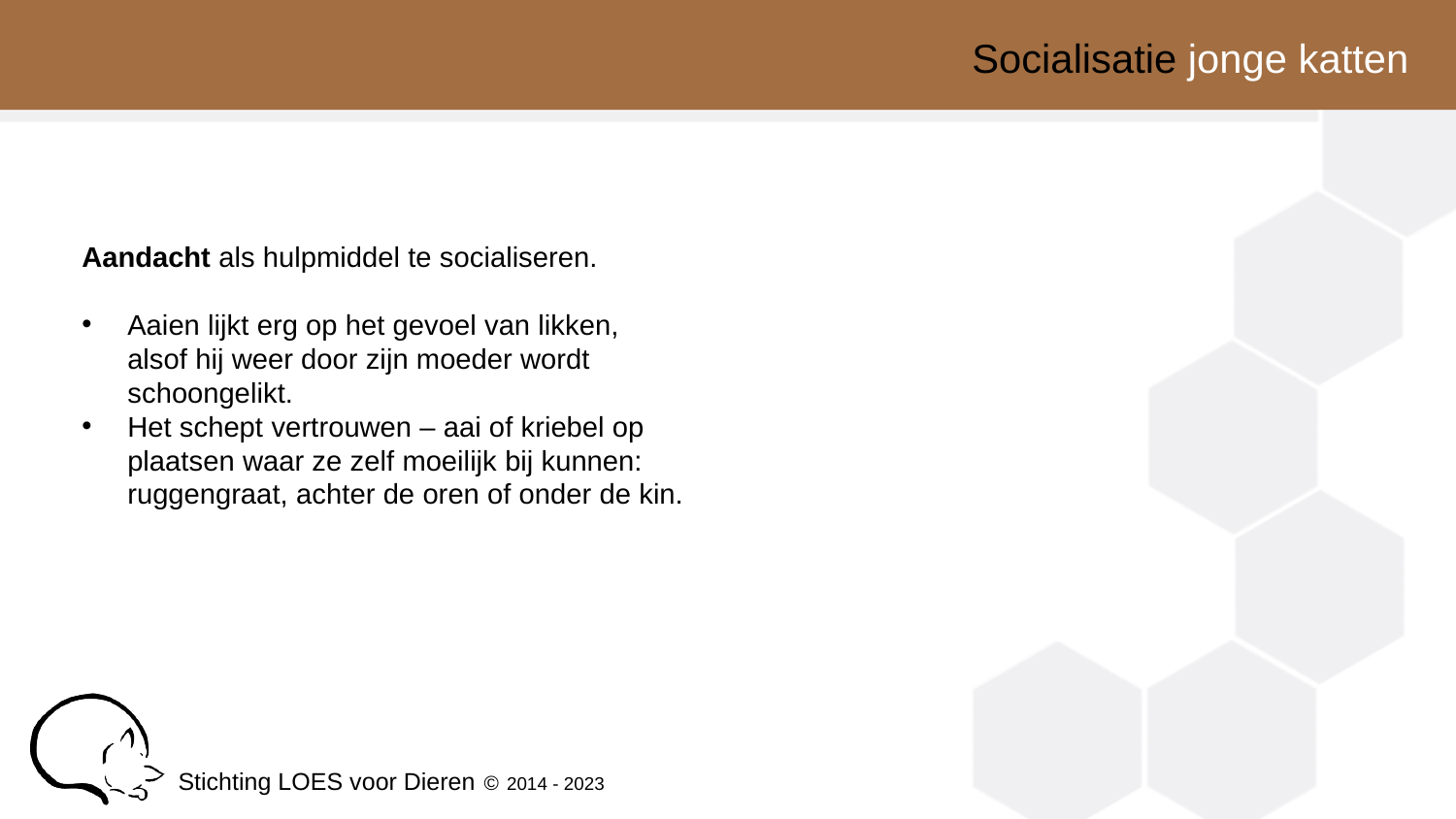

Socialisatie jonge katten
Aandacht als hulpmiddel te socialiseren.

Aaien lijkt erg op het gevoel van likken,
alsof hij weer door zijn moeder wordt schoongelikt.
Het schept vertrouwen – aai of kriebel op plaatsen waar ze zelf moeilijk bij kunnen:
ruggengraat, achter de oren of onder de kin.